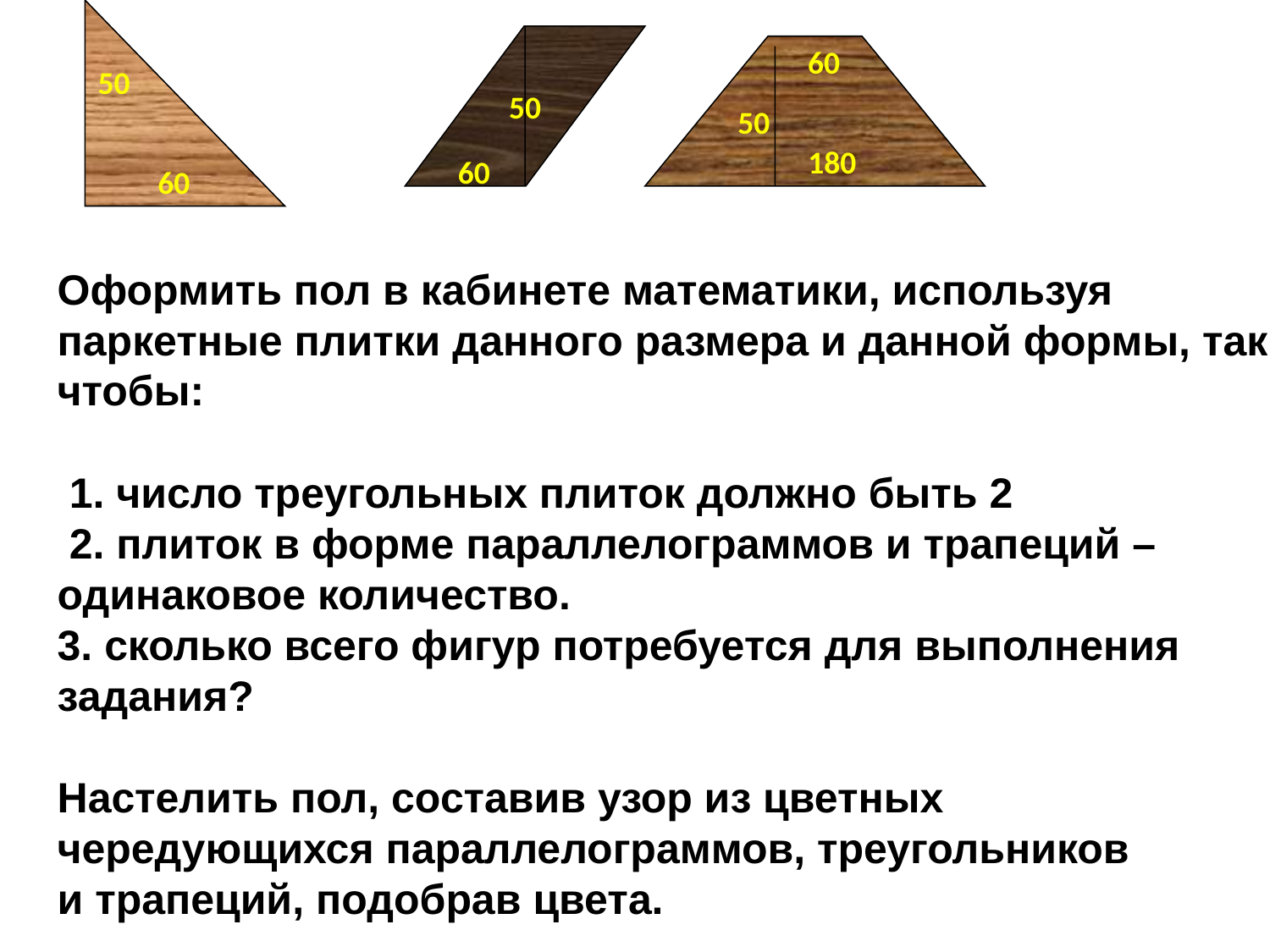

50

60

50
50
180
60
60
Оформить пол в кабинете математики, используя паркетные плитки данного размера и данной формы, так чтобы:

 1. число треугольных плиток должно быть 2
 2. плиток в форме параллелограммов и трапеций – одинаковое количество.
3. сколько всего фигур потребуется для выполнения задания?

Настелить пол, составив узор из цветных чередующихся параллелограммов, треугольников
и трапеций, подобрав цвета.